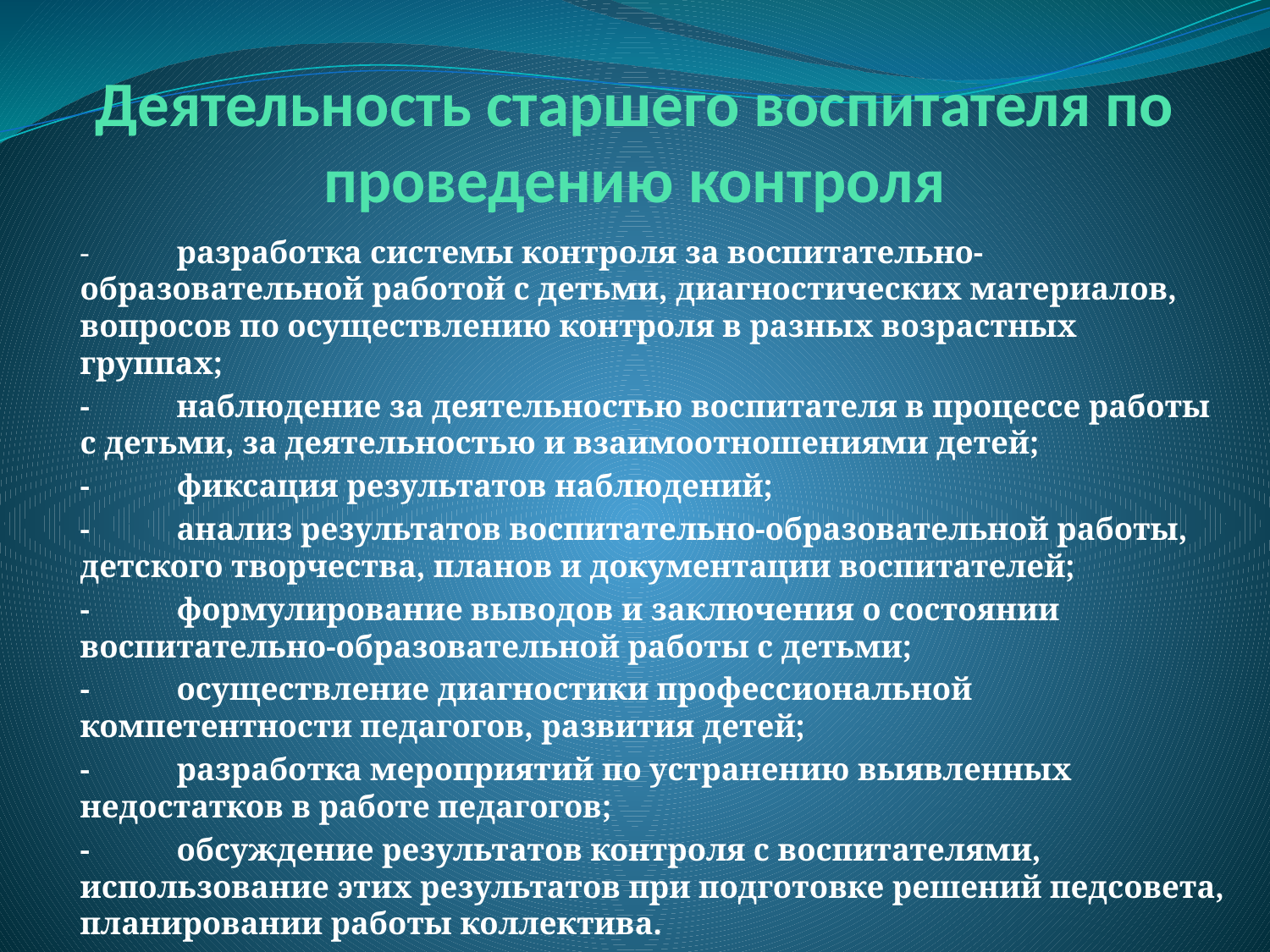

# Деятельность старшего воспитателя по проведению контроля
-	разработка системы контроля за воспитательно-образовательной работой с детьми, диагностических материалов, вопросов по осуществлению контроля в разных возрастных группах;
-	наблюдение за деятельностью воспитателя в процессе работы с детьми, за деятельностью и взаимоотношениями детей;
-	фиксация результатов наблюдений;
-	анализ результатов воспитательно-образовательной работы, детского творчества, планов и документации воспитателей;
-	формулирование выводов и заключения о состоянии воспитательно-образовательной работы с детьми;
-	осуществление диагностики профессиональной компетентности педагогов, развития детей;
-	разработка мероприятий по устранению выявленных недостатков в работе педагогов;
-	обсуждение результатов контроля с воспитателями, использование этих результатов при подготовке решений педсовета, планировании работы коллектива.